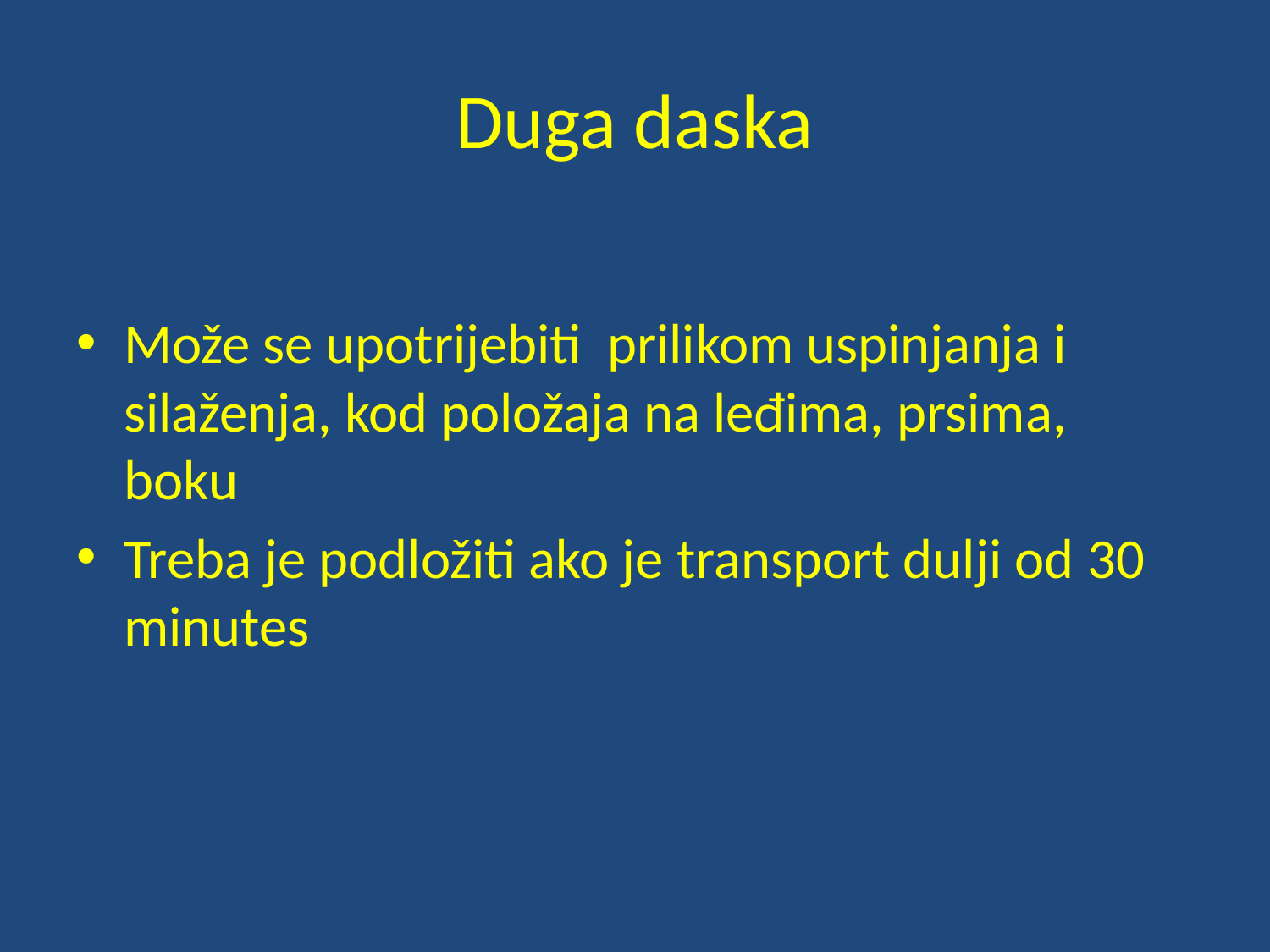

# Duga daska

Može se upotrijebiti  prilikom uspinjanja i silaženja, kod položaja na leđima, prsima, boku
Treba je podložiti ako je transport dulji od 30 minutes